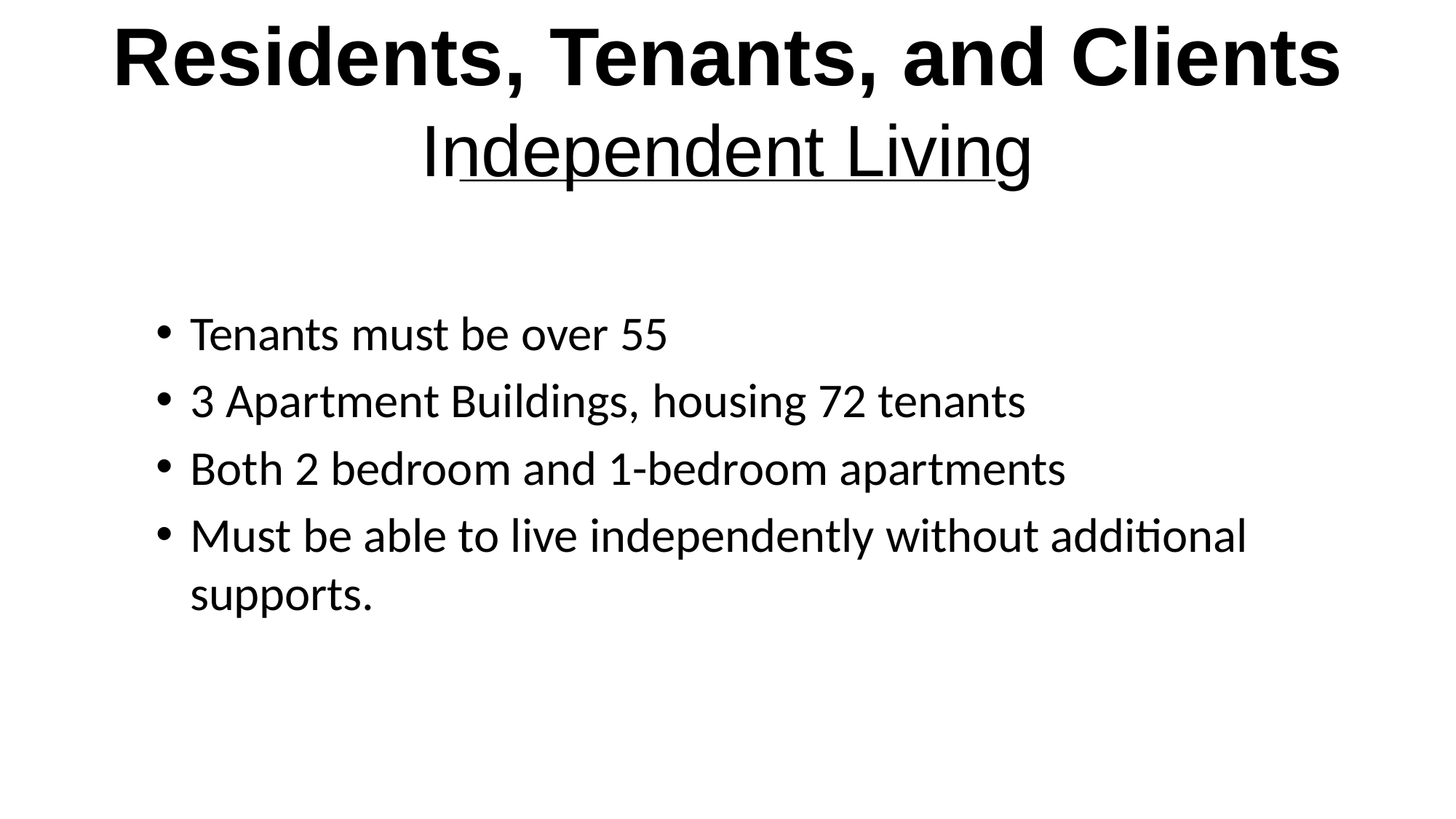

# Residents, Tenants, and Clients
Independent Living

Tenants must be over 55
3 Apartment Buildings, housing 72 tenants
Both 2 bedroom and 1-bedroom apartments
Must be able to live independently without additional supports.